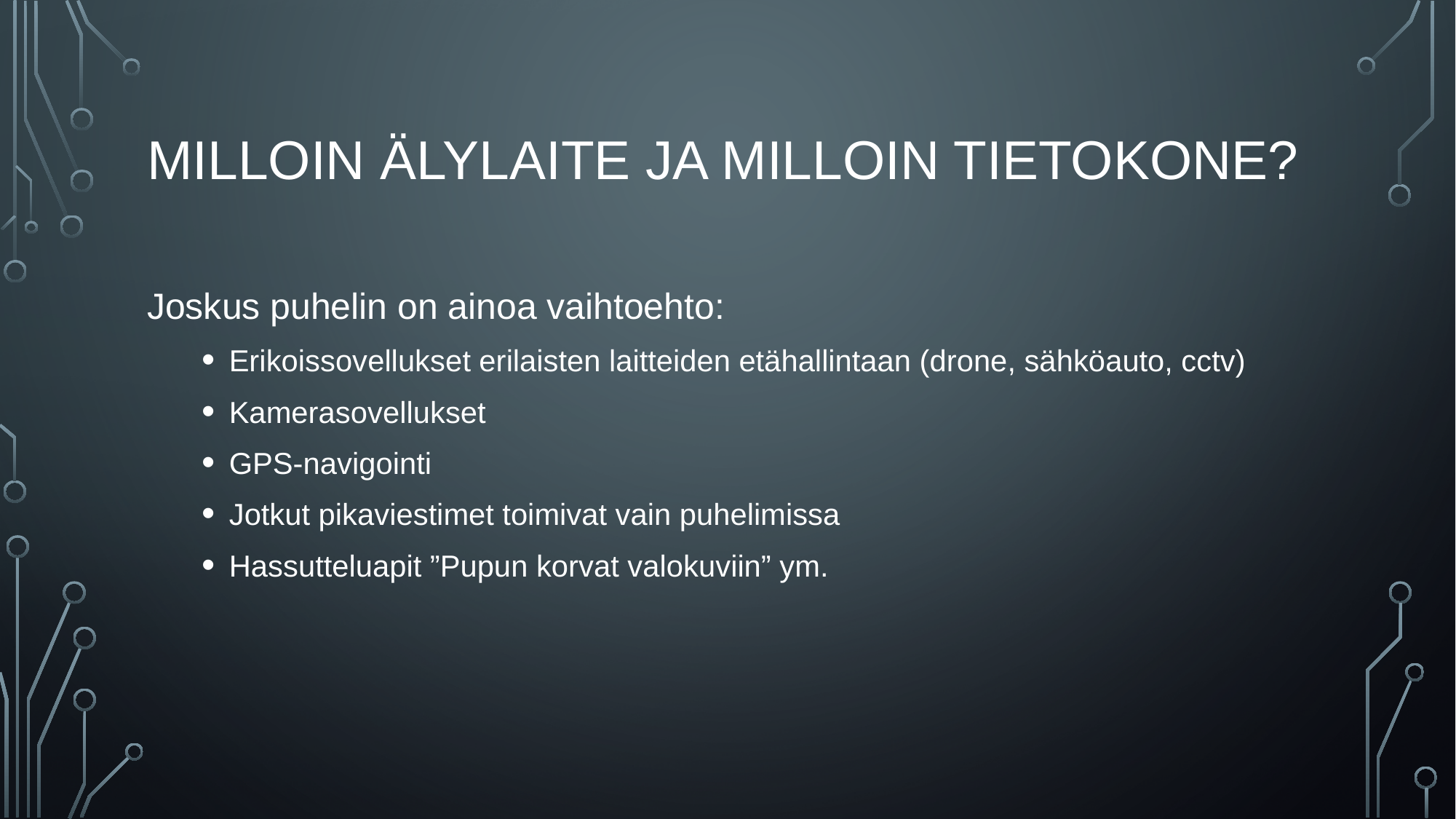

# Milloin älylaite ja milloin tietokone?
Joskus puhelin on ainoa vaihtoehto:
Erikoissovellukset erilaisten laitteiden etähallintaan (drone, sähköauto, cctv)
Kamerasovellukset
GPS-navigointi
Jotkut pikaviestimet toimivat vain puhelimissa
Hassutteluapit ”Pupun korvat valokuviin” ym.